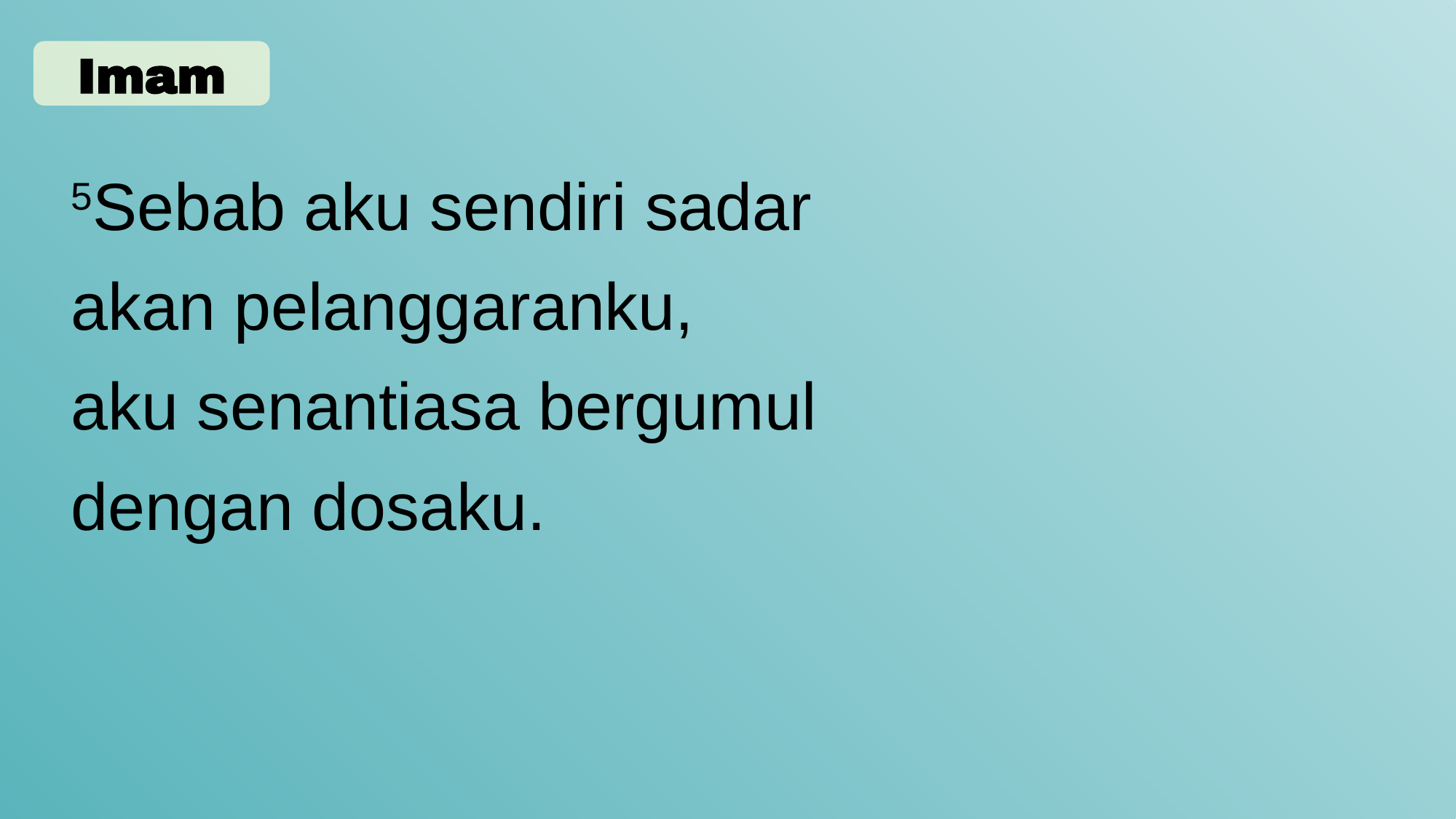

Imam
5Sebab aku sendiri sadar
akan pelanggaranku,
aku senantiasa bergumul
dengan dosaku.